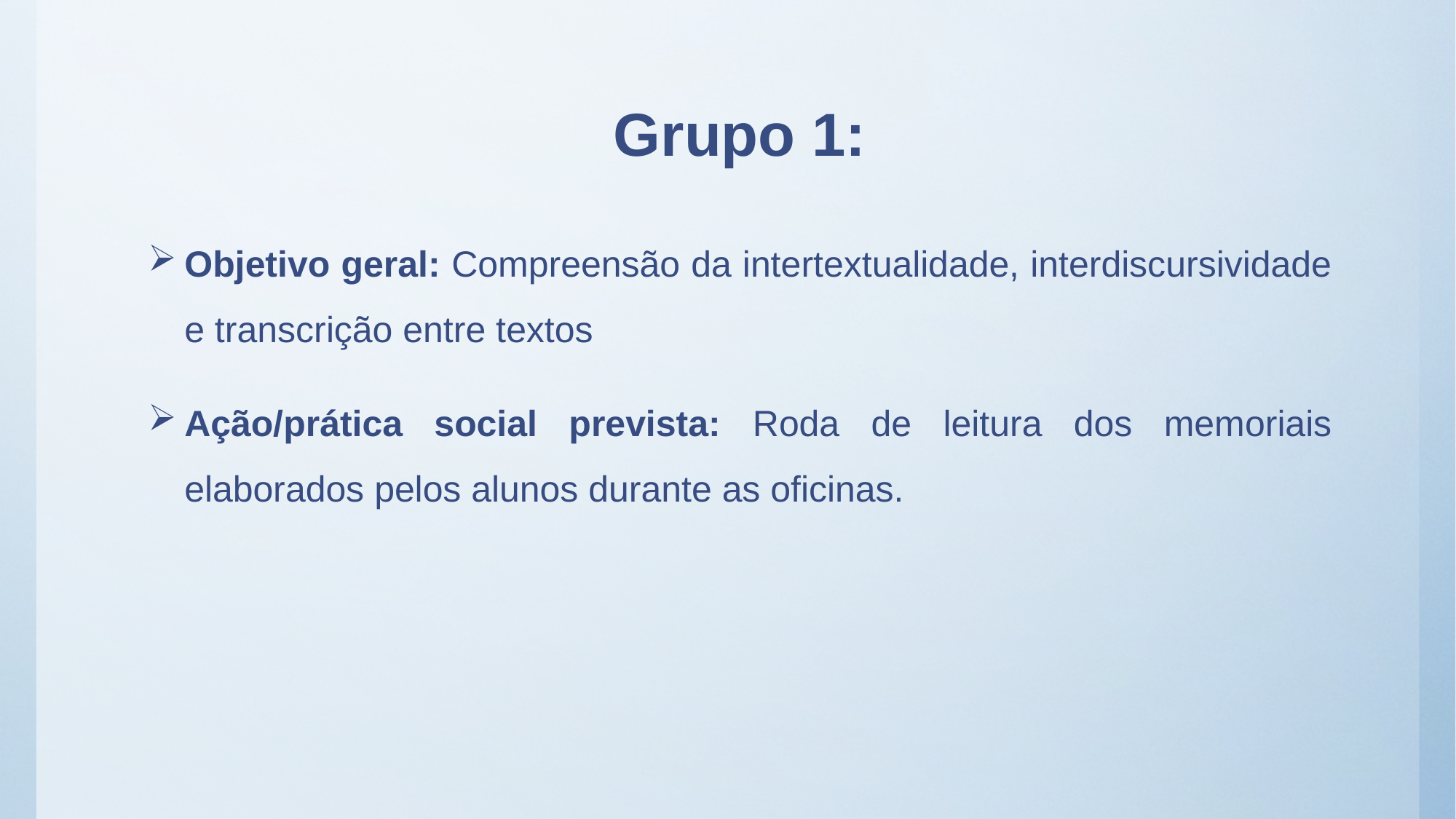

# Grupo 1:
Objetivo geral: Compreensão da intertextualidade, interdiscursividade e transcrição entre textos
Ação/prática social prevista: Roda de leitura dos memoriais elaborados pelos alunos durante as oficinas.